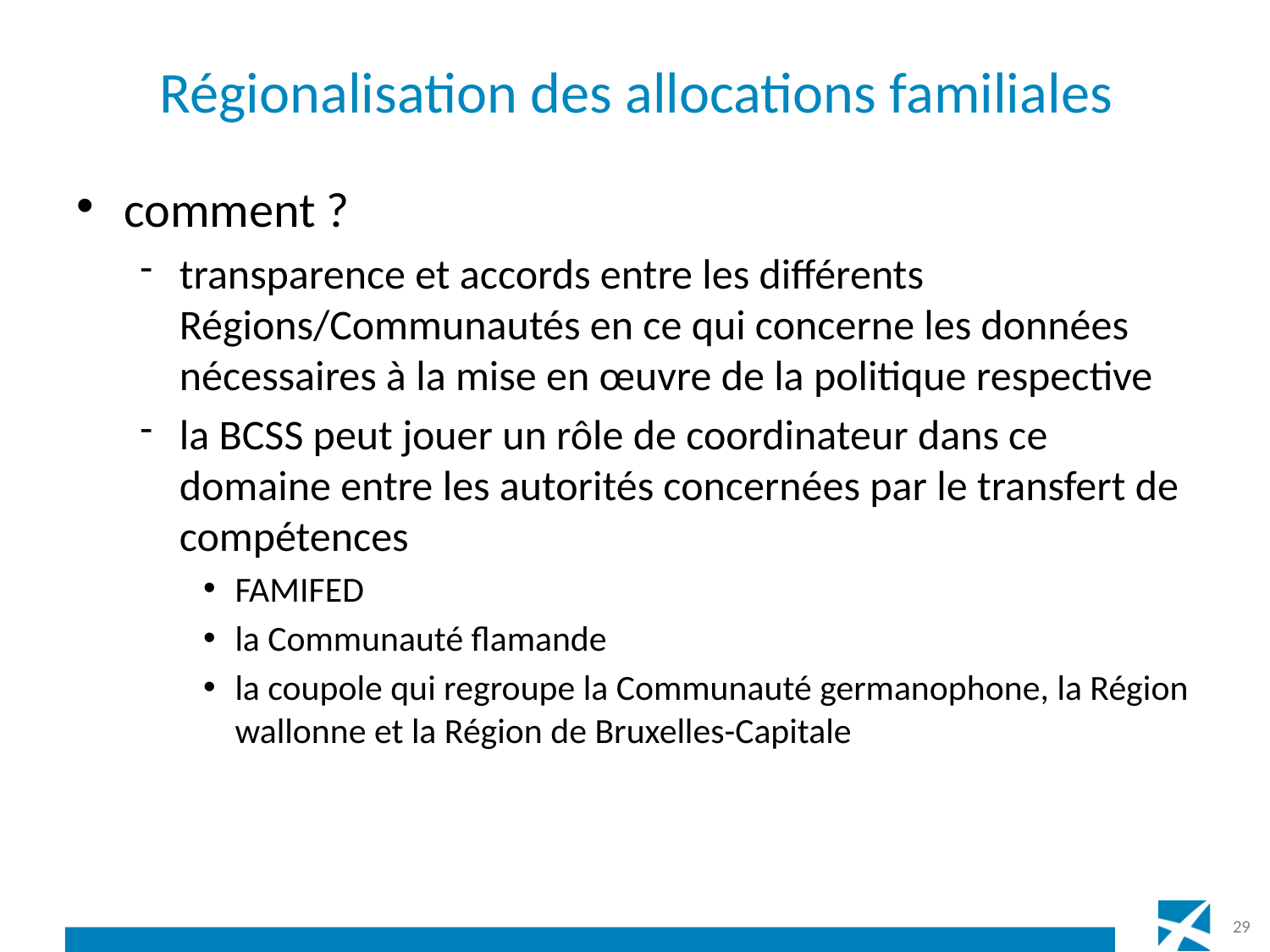

# Régionalisation des allocations familiales
comment ?
transparence et accords entre les différents Régions/Communautés en ce qui concerne les données nécessaires à la mise en œuvre de la politique respective
la BCSS peut jouer un rôle de coordinateur dans ce domaine entre les autorités concernées par le transfert de compétences
FAMIFED
la Communauté flamande
la coupole qui regroupe la Communauté germanophone, la Région wallonne et la Région de Bruxelles-Capitale

29